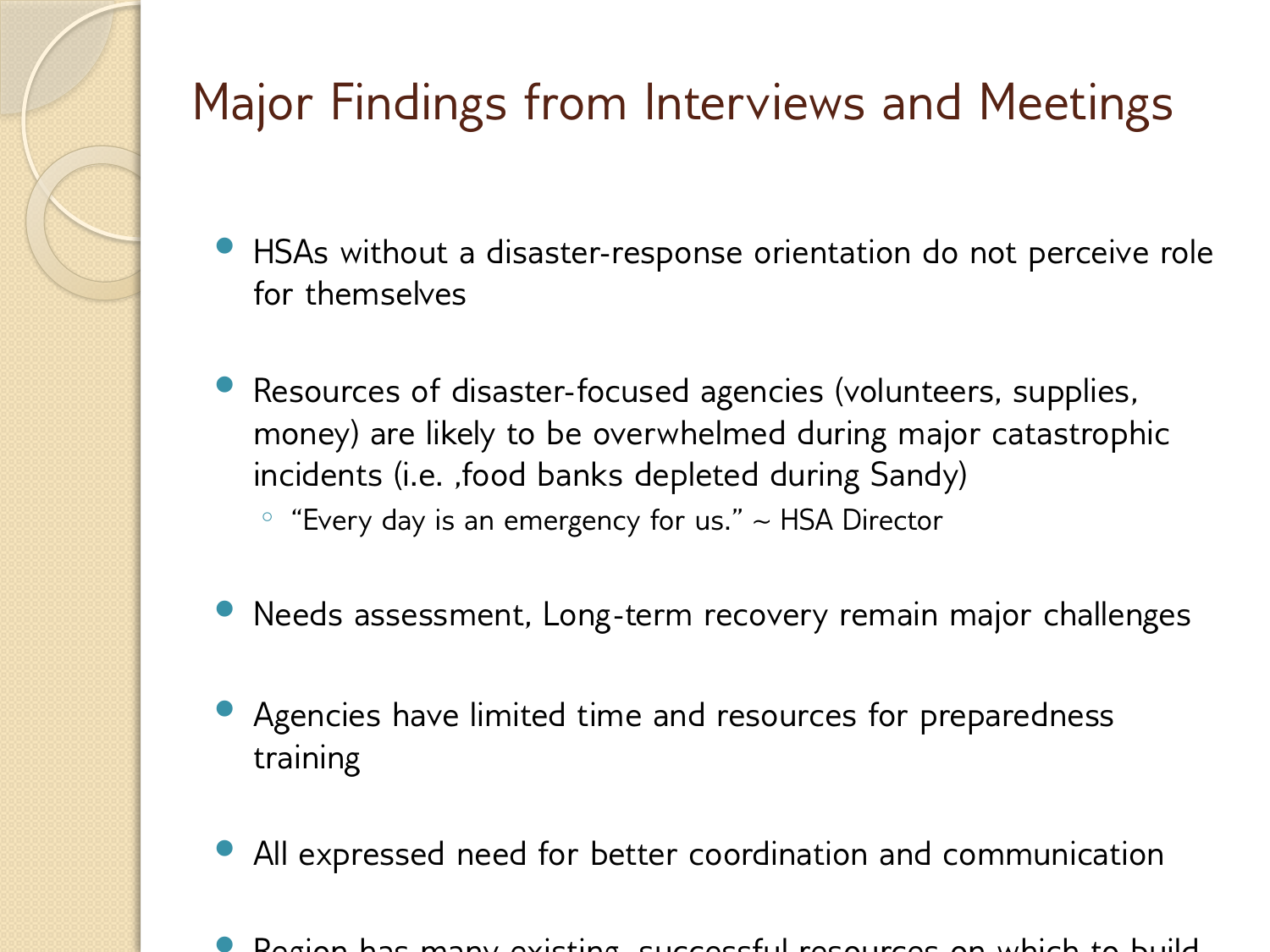

# Major Findings from Interviews and Meetings
HSAs without a disaster-response orientation do not perceive role for themselves

Resources of disaster-focused agencies (volunteers, supplies, money) are likely to be overwhelmed during major catastrophic incidents (i.e. ,food banks depleted during Sandy)
“Every day is an emergency for us.” ~ HSA Director

Needs assessment, Long-term recovery remain major challenges

Agencies have limited time and resources for preparedness training

All expressed need for better coordination and communication

Region has many existing, successful resources on which to build